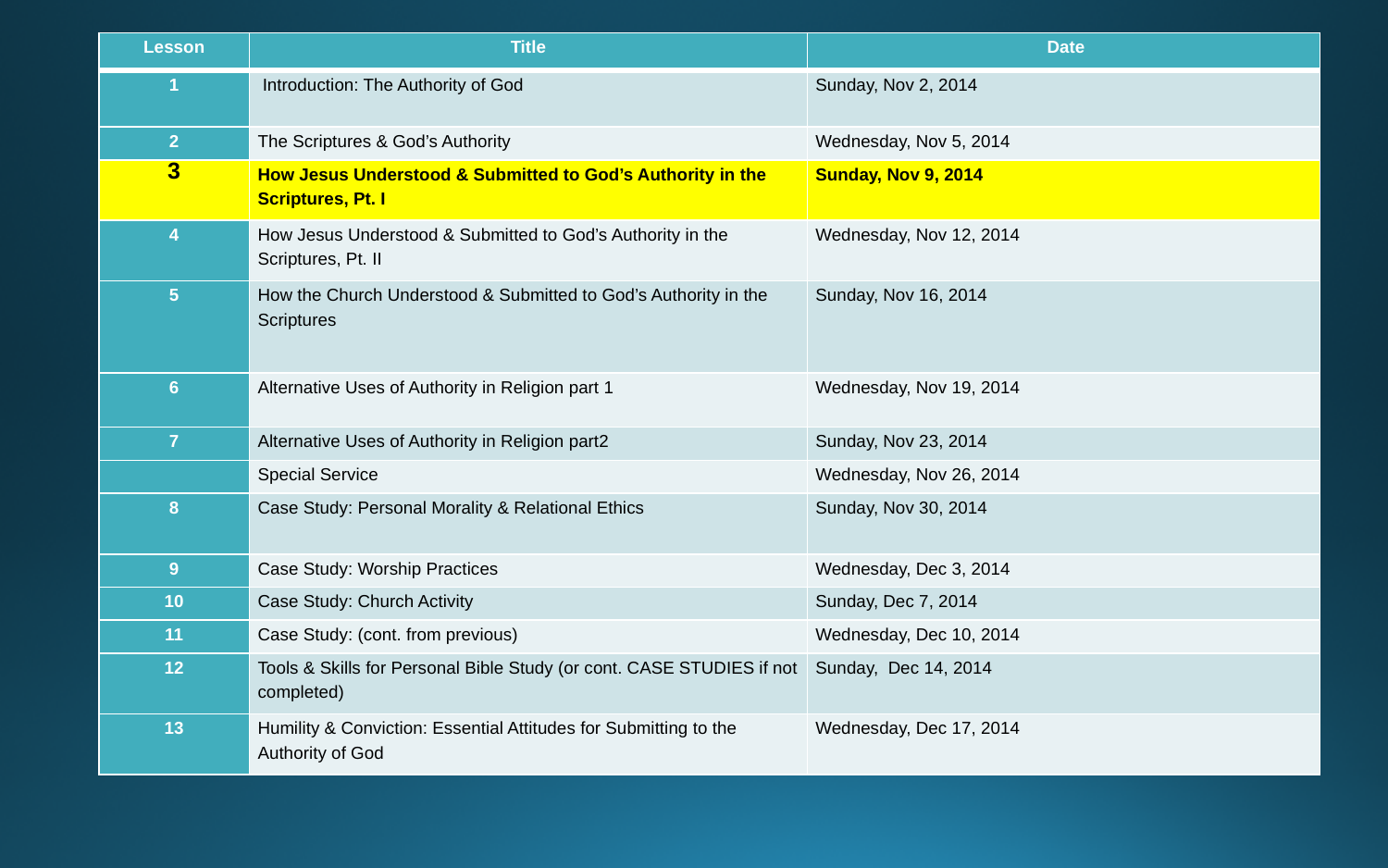

| Lesson | Title | Date |
| --- | --- | --- |
| 1 | Introduction: The Authority of God | Sunday, Nov 2, 2014 |
| 2 | The Scriptures & God’s Authority | Wednesday, Nov 5, 2014 |
| 3 | How Jesus Understood & Submitted to God’s Authority in the Scriptures, Pt. I | Sunday, Nov 9, 2014 |
| 4 | How Jesus Understood & Submitted to God’s Authority in the Scriptures, Pt. II | Wednesday, Nov 12, 2014 |
| 5 | How the Church Understood & Submitted to God’s Authority in the Scriptures | Sunday, Nov 16, 2014 |
| 6 | Alternative Uses of Authority in Religion part 1 | Wednesday, Nov 19, 2014 |
| 7 | Alternative Uses of Authority in Religion part2 | Sunday, Nov 23, 2014 |
|  | Special Service | Wednesday, Nov 26, 2014 |
| 8 | Case Study: Personal Morality & Relational Ethics | Sunday, Nov 30, 2014 |
| 9 | Case Study: Worship Practices | Wednesday, Dec 3, 2014 |
| 10 | Case Study: Church Activity | Sunday, Dec 7, 2014 |
| 11 | Case Study: (cont. from previous) | Wednesday, Dec 10, 2014 |
| 12 | Tools & Skills for Personal Bible Study (or cont. CASE STUDIES if not completed) | Sunday,  Dec 14, 2014 |
| 13 | Humility & Conviction: Essential Attitudes for Submitting to the Authority of God | Wednesday, Dec 17, 2014 |